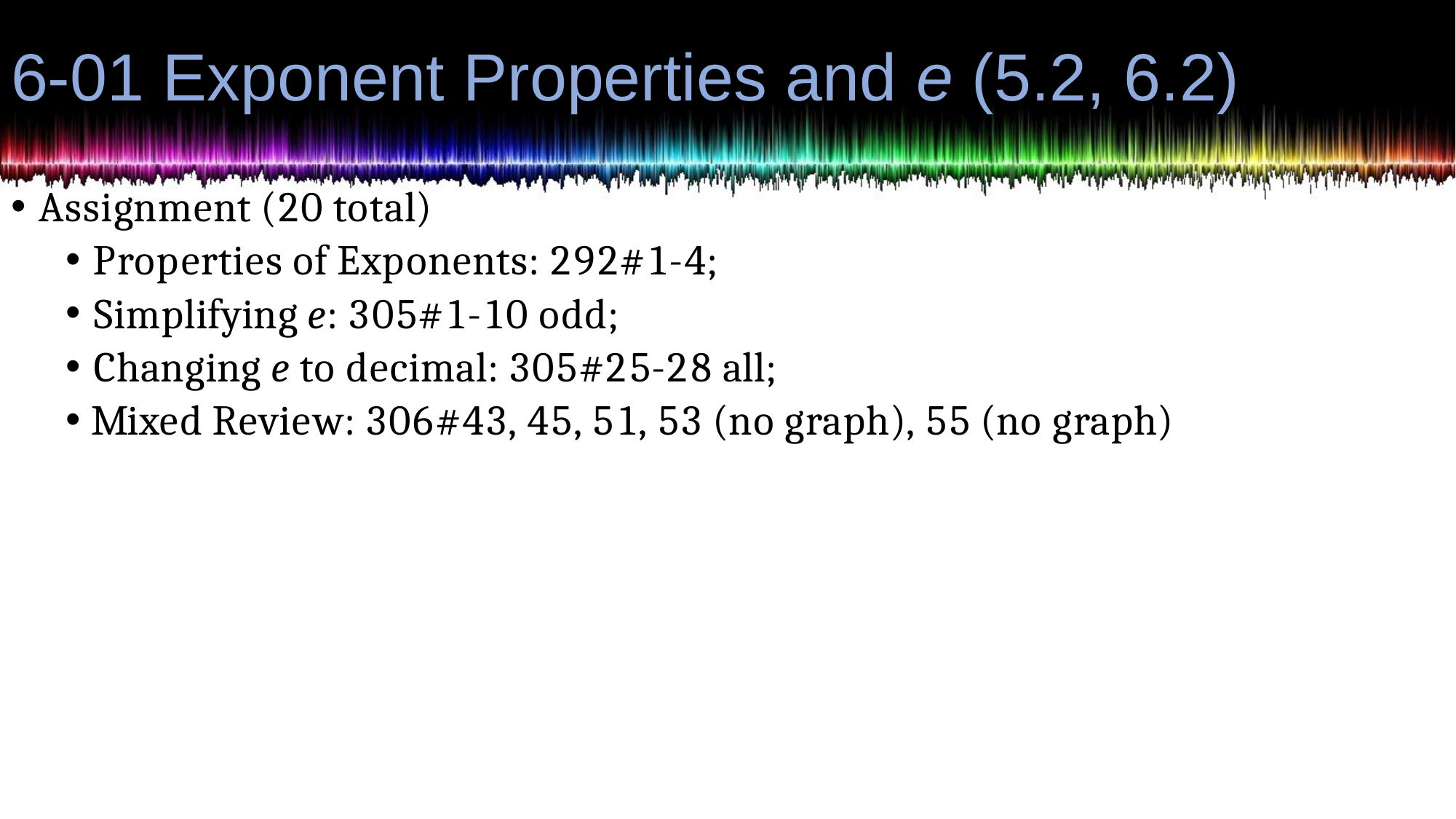

# 6-01 Exponent Properties and e (5.2, 6.2)
Assignment (20 total)
Properties of Exponents: 292#1-4;
Simplifying e: 305#1-10 odd;
Changing e to decimal: 305#25-28 all;
Mixed Review: 306#43, 45, 51, 53 (no graph), 55 (no graph)